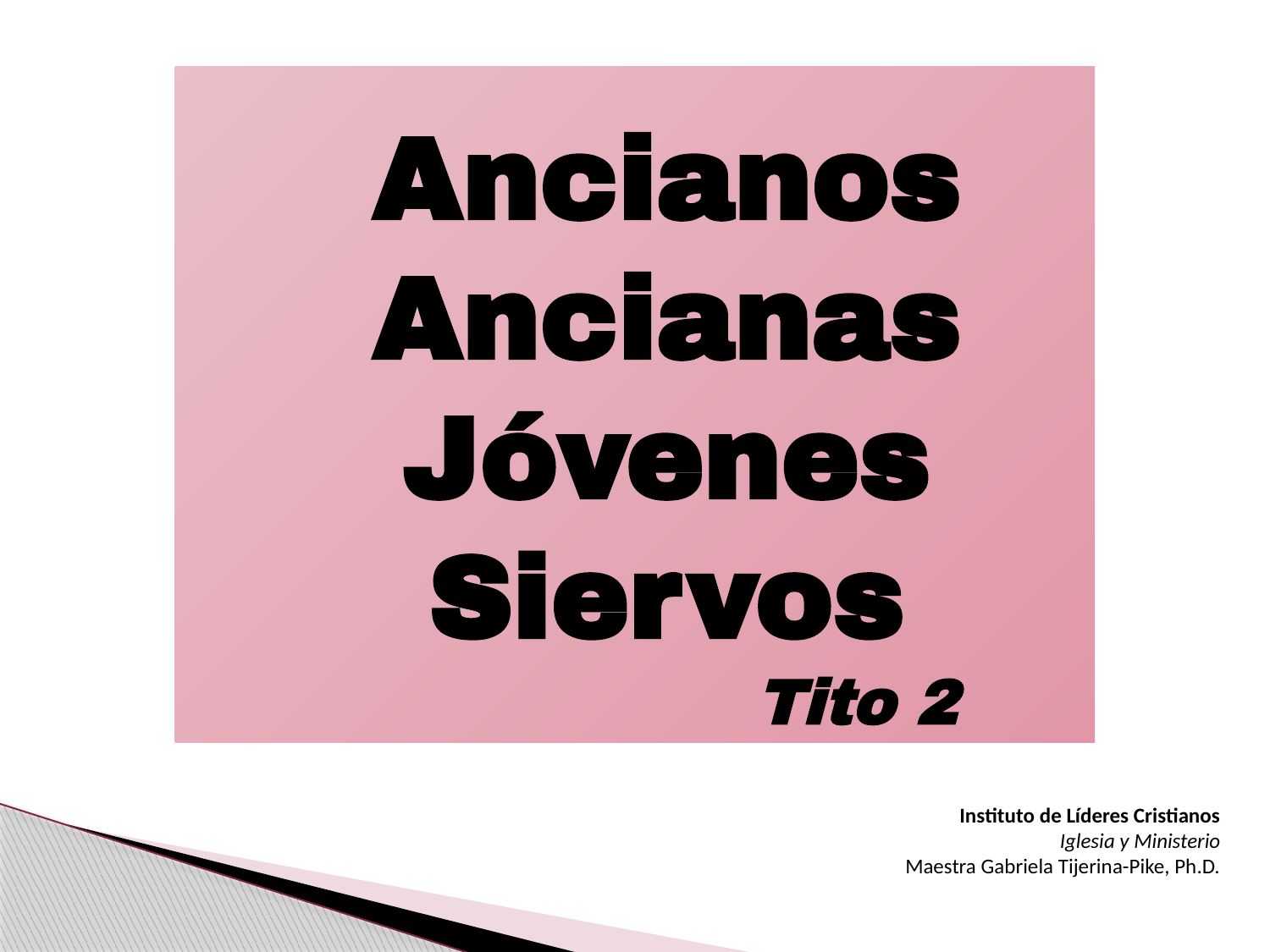

Ancianos
Ancianas
Jóvenes
Siervos
Tito 2
Instituto de Líderes Cristianos
Iglesia y Ministerio
Maestra Gabriela Tijerina-Pike, Ph.D.